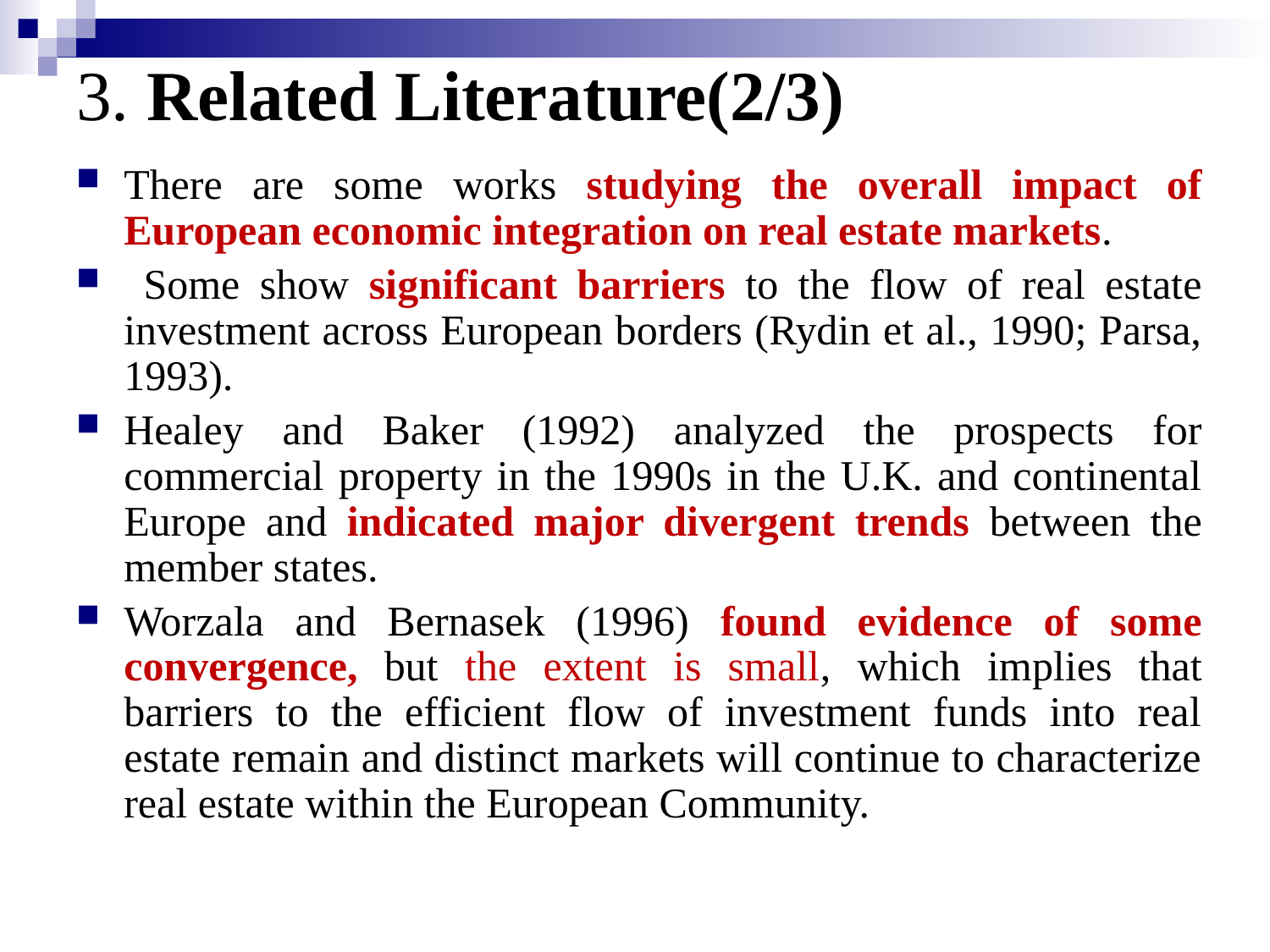

# 3. Related Literature(2/3)
There are some works studying the overall impact of European economic integration on real estate markets.
 Some show significant barriers to the flow of real estate investment across European borders (Rydin et al., 1990; Parsa, 1993).
Healey and Baker (1992) analyzed the prospects for commercial property in the 1990s in the U.K. and continental Europe and indicated major divergent trends between the member states.
Worzala and Bernasek (1996) found evidence of some convergence, but the extent is small, which implies that barriers to the efficient flow of investment funds into real estate remain and distinct markets will continue to characterize real estate within the European Community.